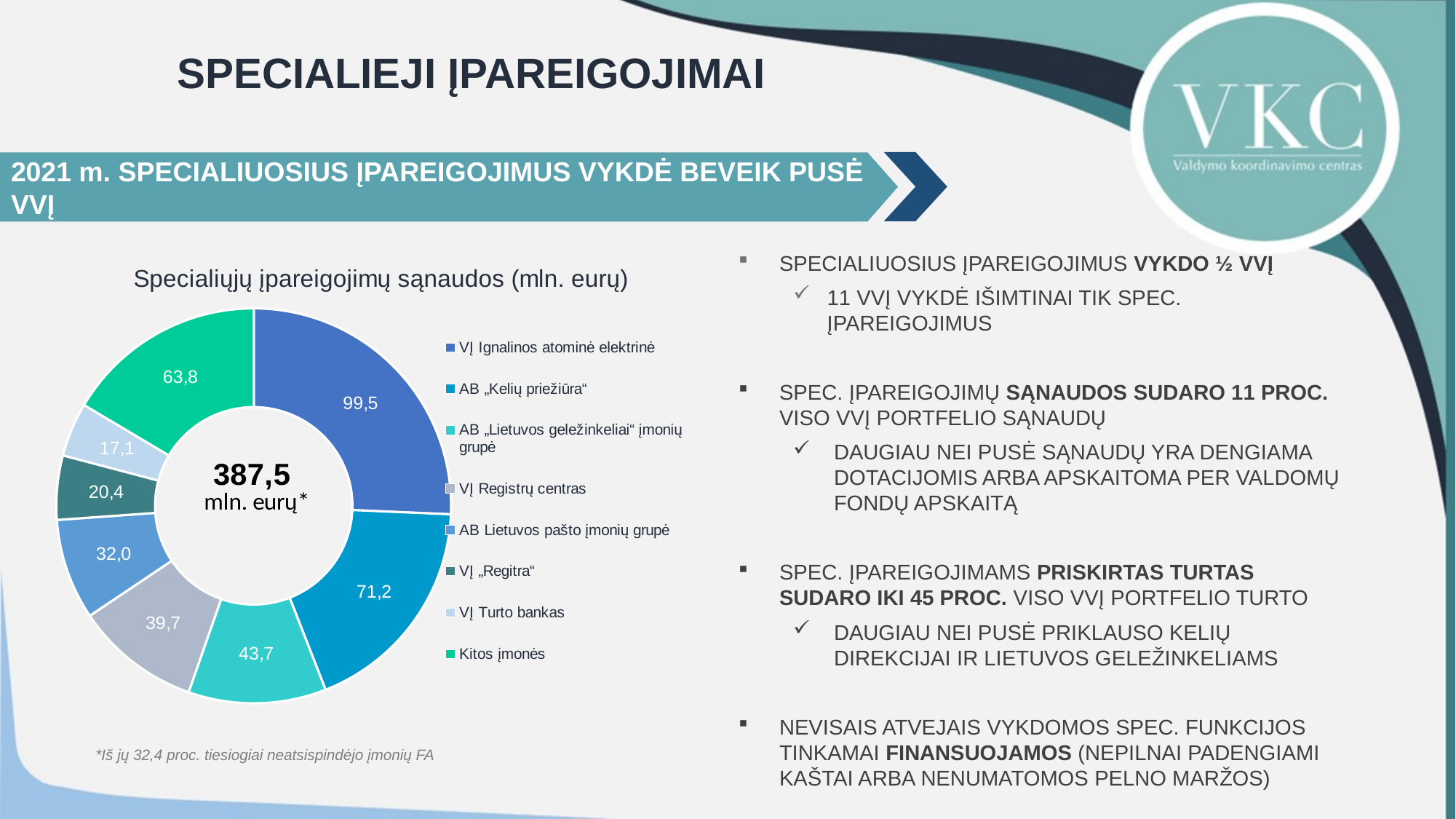

SPECIALIEJI ĮPAREIGOJIMAI

2021 m. SPECIALIUOSIUS ĮPAREIGOJIMUS VYKDĖ BEVEIK PUSĖ VVĮ

### Chart: Specialiųjų įpareigojimų sąnaudos (mln. eurų)

| Category |  |
|---|---|
| VĮ Ignalinos atominė elektrinė | 99.5256 |
| AB „Kelių priežiūra“ | 71.246 |
| AB „Lietuvos geležinkeliai“ įmonių grupė | 43.714 |
| VĮ Registrų centras | 39.707 |
| AB Lietuvos pašto įmonių grupė | 31.995 |
| VĮ „Regitra“ | 20.365 |
| VĮ Turto bankas | 17.111 |
| Kitos įmonės | 63.816400000000044 |
Specialiuosius įpareigojimus vykdo ½ vvį
11 VVĮ vykdė išimtinai tik spec. įpareigojimus

Spec. įpareigojimų sąnaudos sudaro 11 proc. viso vvį portfelio sąnaudų
Daugiau nei pusė sąnaudų yra dengiama dotacijomis arba apskaitoma per valdomų fondų apskaitą

Spec. įpareigojimams priskirtas turtas sudaro iki 45 proc. viso vvį portfelio turto
Daugiau nei pusė priklauso Kelių direkcijai ir Lietuvos geležinkeliams

Nevisais atvejais vykdomos spec. funkcijos tinkamai finansuojamos (nepilnai padengiami kaštai arba nenumatomos pelno maržos)
*Iš jų 32,4 proc. tiesiogiai neatsispindėjo įmonių FA